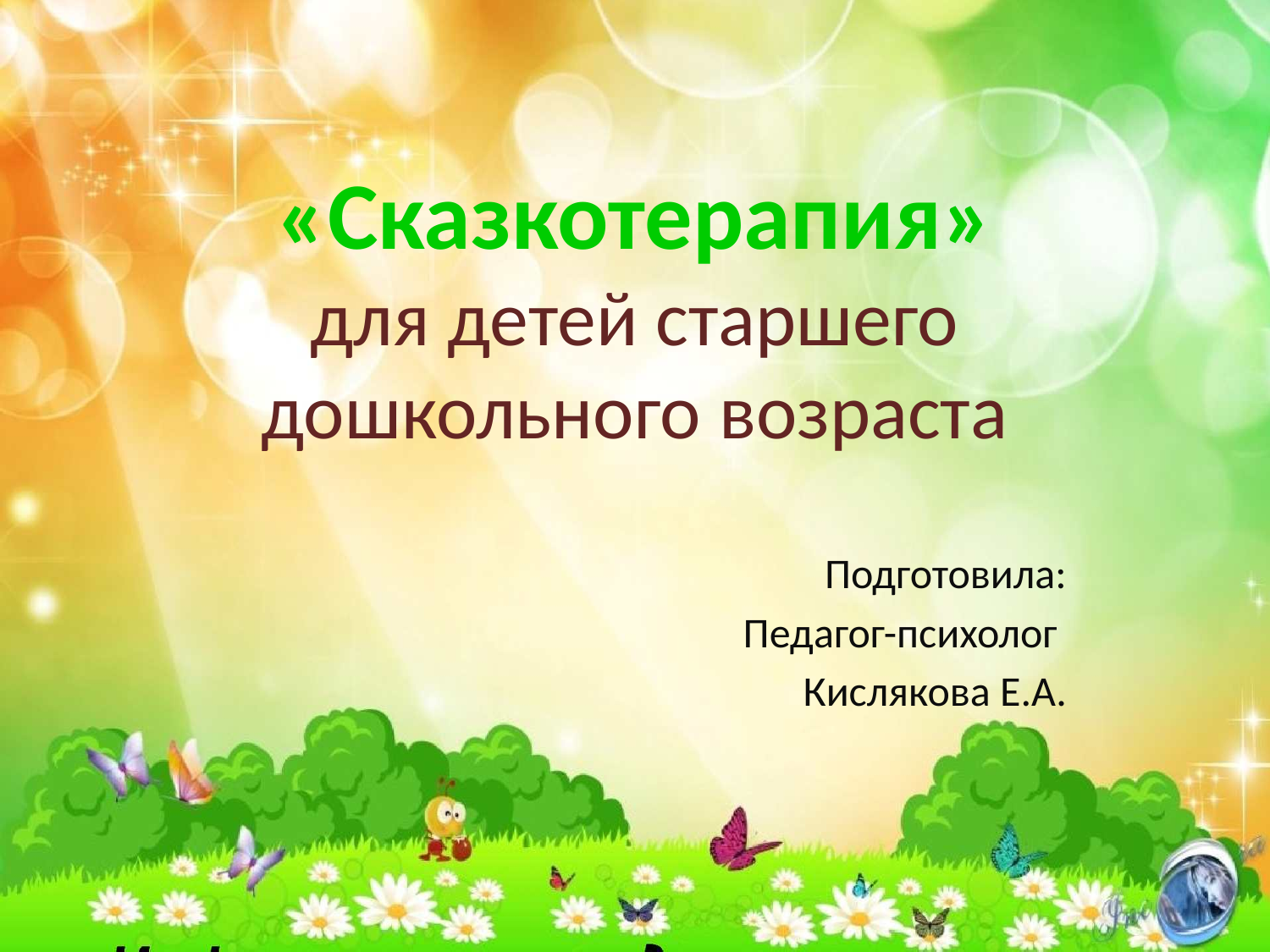

# «Сказкотерапия» для детей старшего дошкольного возраста
Подготовила:
Педагог-психолог
Кислякова Е.А.